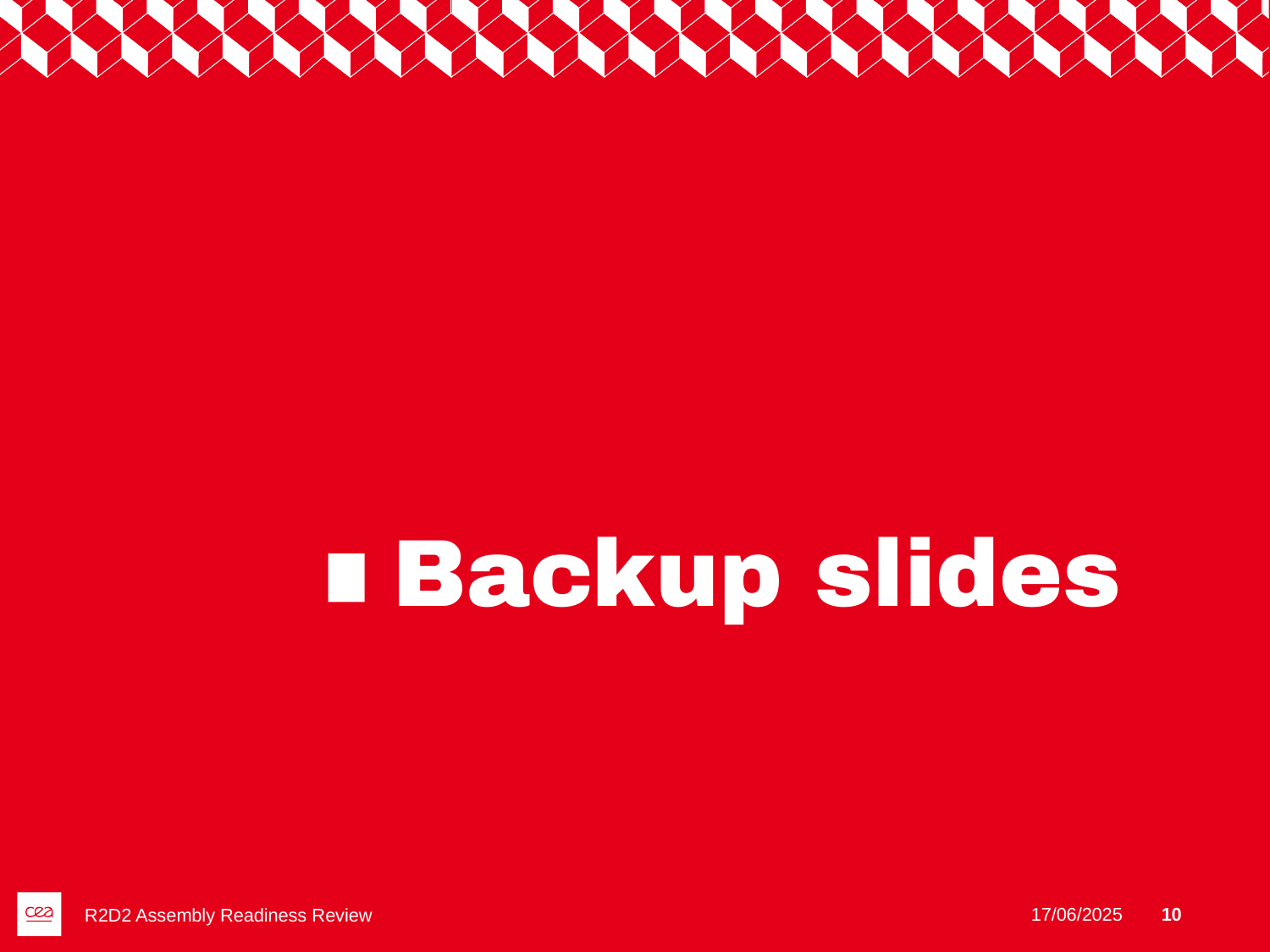

# Backup slides

17/06/2025
10
R2D2 Assembly Readiness Review